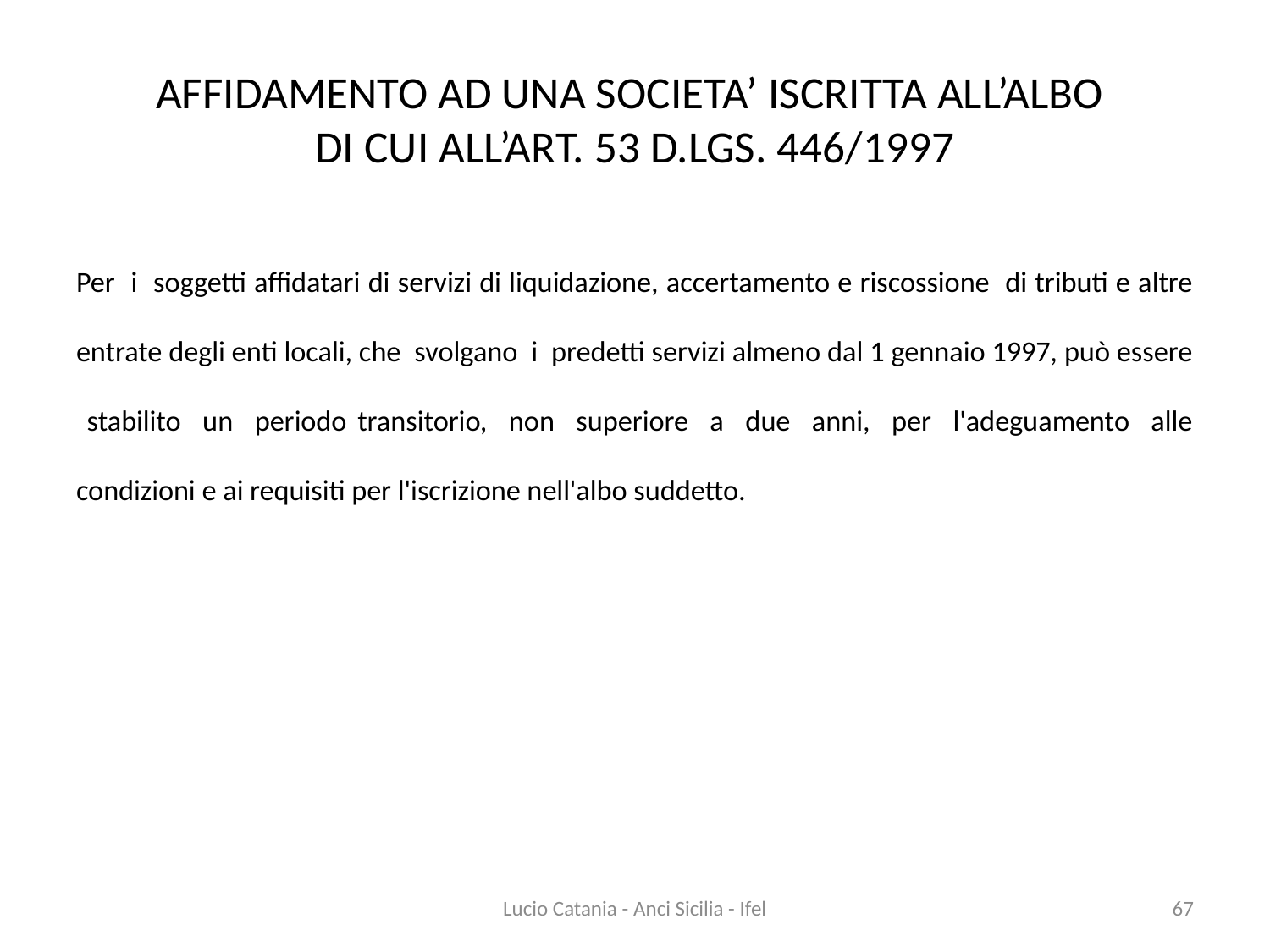

# AFFIDAMENTO AD UNA SOCIETA’ ISCRITTA ALL’ALBO DI CUI ALL’ART. 53 D.LGS. 446/1997
Per  i  soggetti affidatari di servizi di liquidazione, accertamento e riscossione  di tributi e altre entrate degli enti locali, che  svolgano  i  predetti servizi almeno dal 1 gennaio 1997, può essere  stabilito  un  periodo transitorio,  non  superiore  a  due  anni,  per  l'adeguamento  alle condizioni e ai requisiti per l'iscrizione nell'albo suddetto.
Lucio Catania - Anci Sicilia - Ifel
67